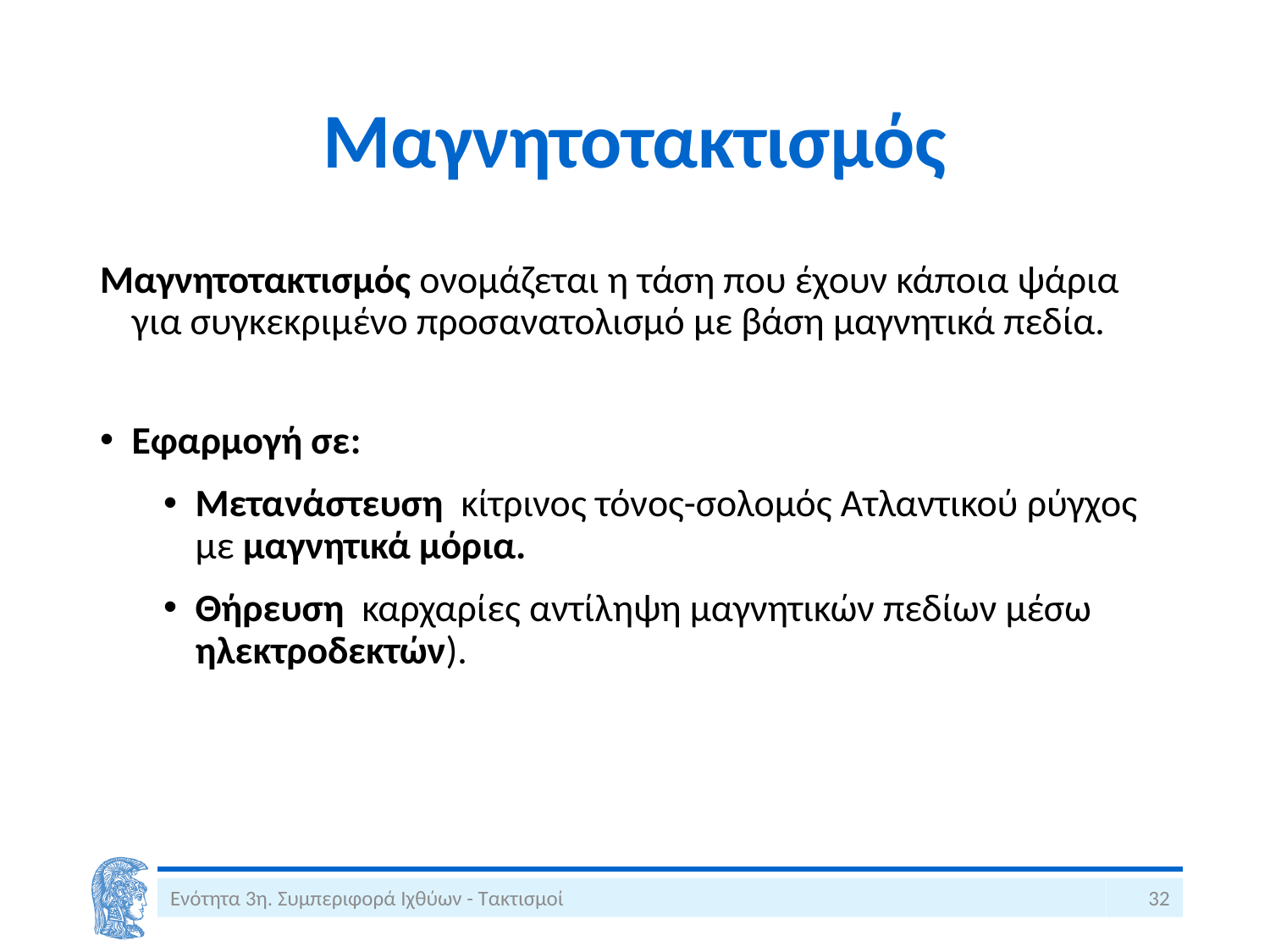

# Μαγνητοτακτισμός
Μαγνητοτακτισμός ονομάζεται η τάση που έχουν κάποια ψάρια για συγκεκριμένο προσανατολισμό με βάση μαγνητικά πεδία.

Εφαρμογή σε:
Μετανάστευση  κίτρινος τόνος-σολομός Ατλαντικού ρύγχος με μαγνητικά μόρια.
Θήρευση  καρχαρίες αντίληψη μαγνητικών πεδίων μέσω ηλεκτροδεκτών).

Ενότητα 3η. Συμπεριφορά Ιχθύων - Τακτισμοί
32